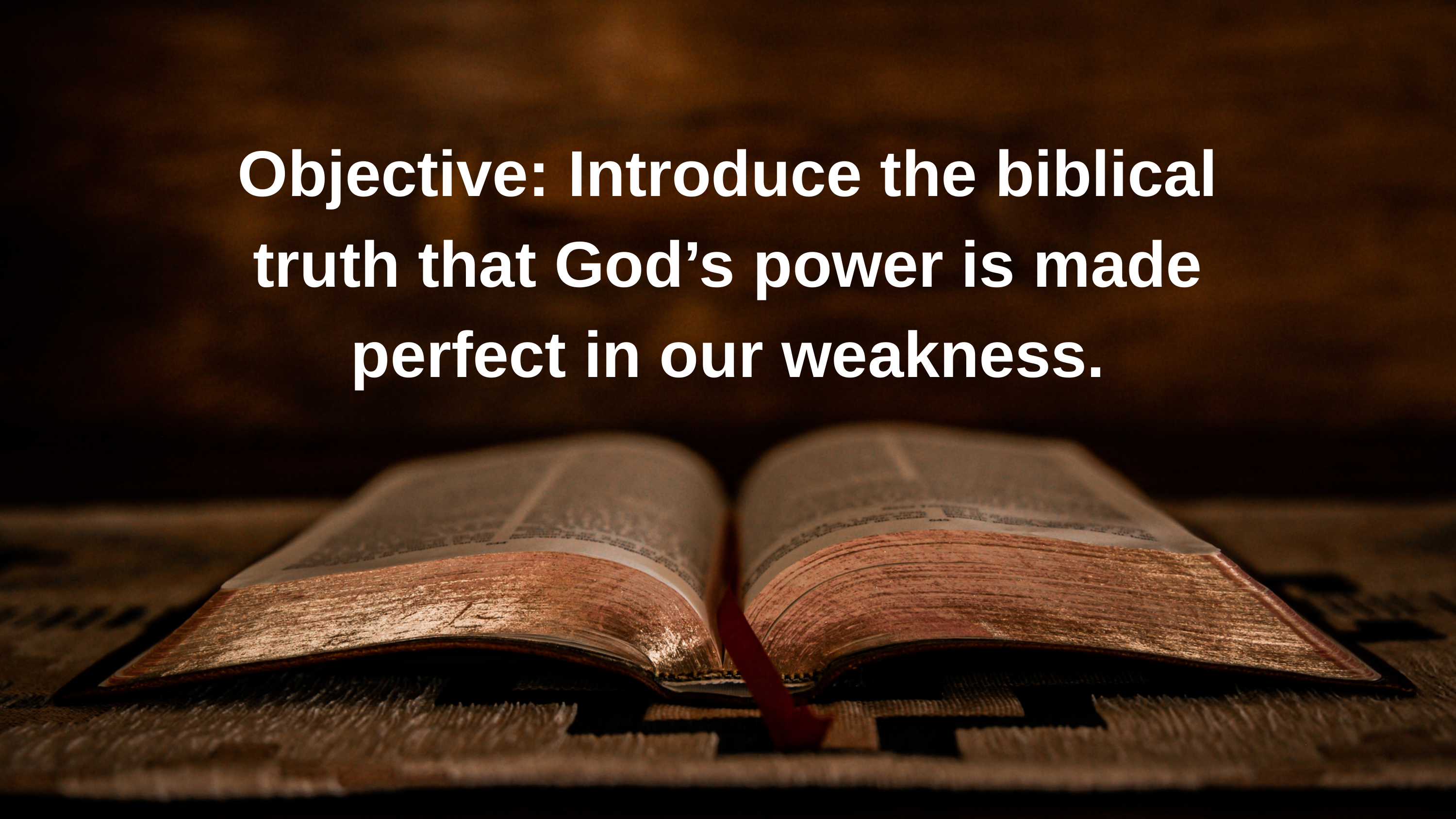

Objective: Introduce the biblical truth that God’s power is made perfect in our weakness.